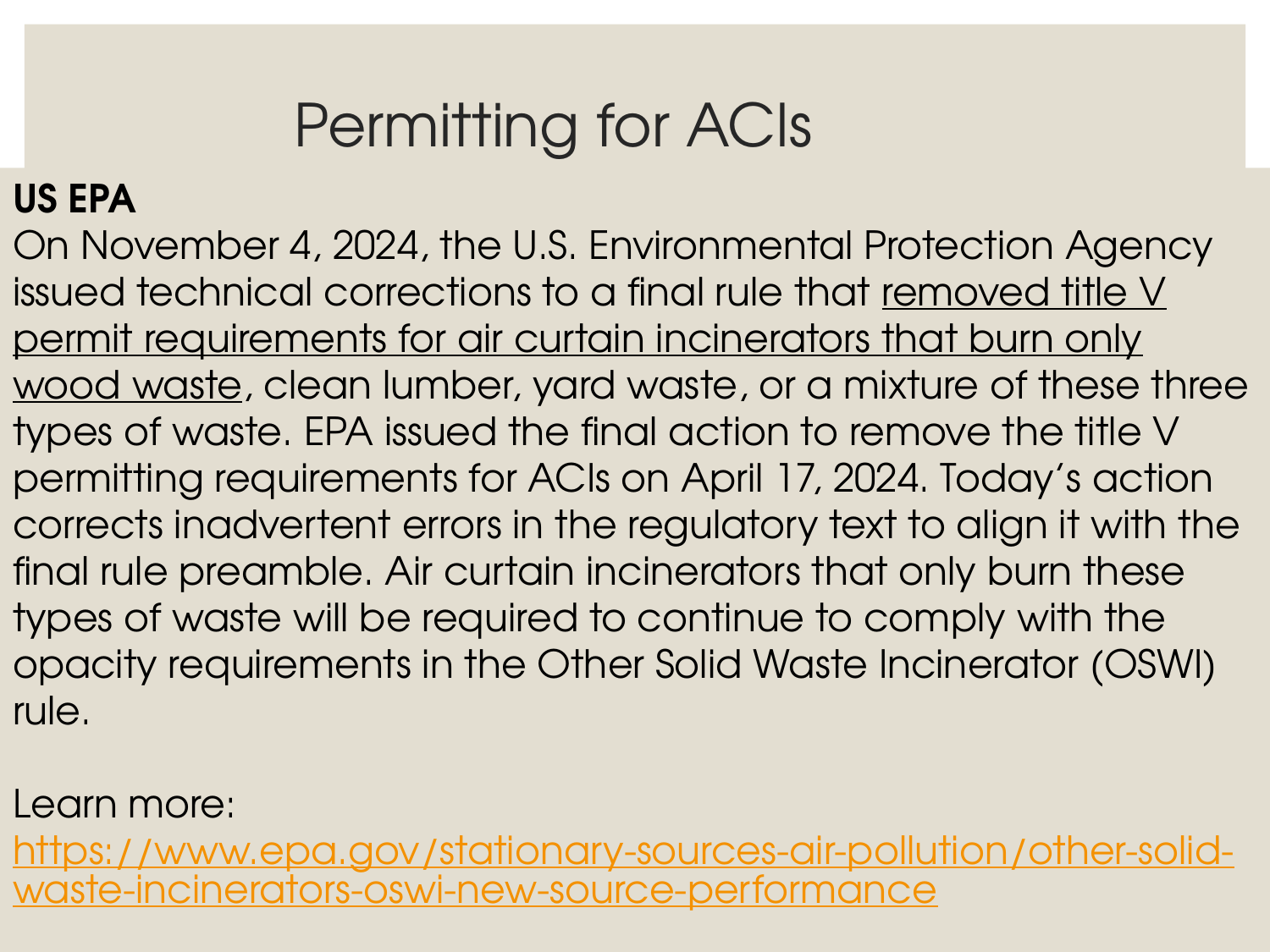

# Permitting for ACIs
US EPA
On November 4, 2024, the U.S. Environmental Protection Agency issued technical corrections to a final rule that removed title V permit requirements for air curtain incinerators that burn only wood waste, clean lumber, yard waste, or a mixture of these three types of waste. EPA issued the final action to remove the title V permitting requirements for ACIs on April 17, 2024. Today’s action corrects inadvertent errors in the regulatory text to align it with the final rule preamble. Air curtain incinerators that only burn these types of waste will be required to continue to comply with the opacity requirements in the Other Solid Waste Incinerator (OSWI) rule.

Learn more: https://www.epa.gov/stationary-sources-air-pollution/other-solid-waste-incinerators-oswi-new-source-performance